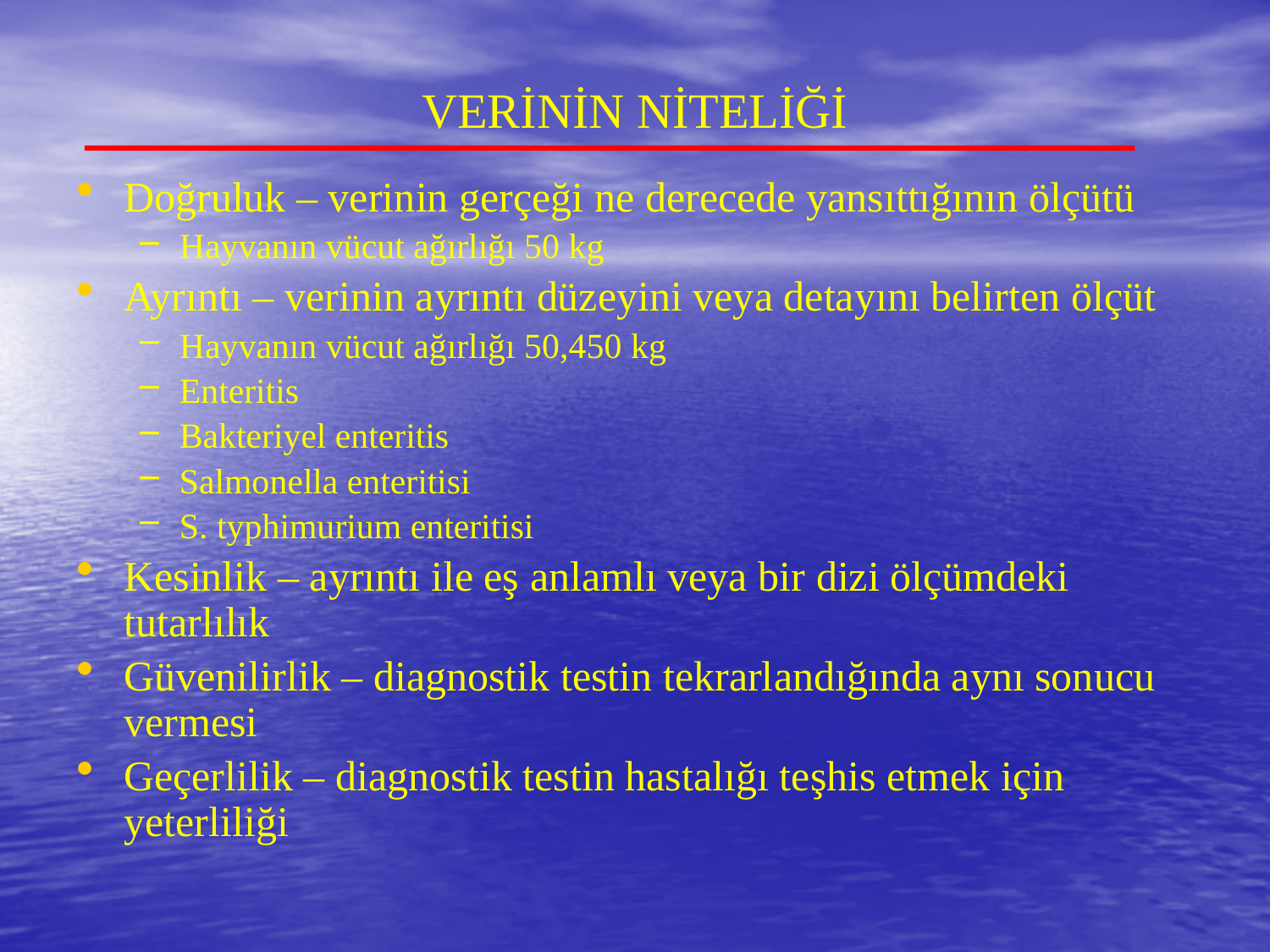

# VERİNİN NİTELİĞİ

Doğruluk – verinin gerçeği ne derecede yansıttığının ölçütü
Hayvanın vücut ağırlığı 50 kg
Ayrıntı – verinin ayrıntı düzeyini veya detayını belirten ölçüt
Hayvanın vücut ağırlığı 50,450 kg
Enteritis
Bakteriyel enteritis
Salmonella enteritisi
S. typhimurium enteritisi
Kesinlik – ayrıntı ile eş anlamlı veya bir dizi ölçümdeki tutarlılık
Güvenilirlik – diagnostik testin tekrarlandığında aynı sonucu vermesi
Geçerlilik – diagnostik testin hastalığı teşhis etmek için yeterliliği